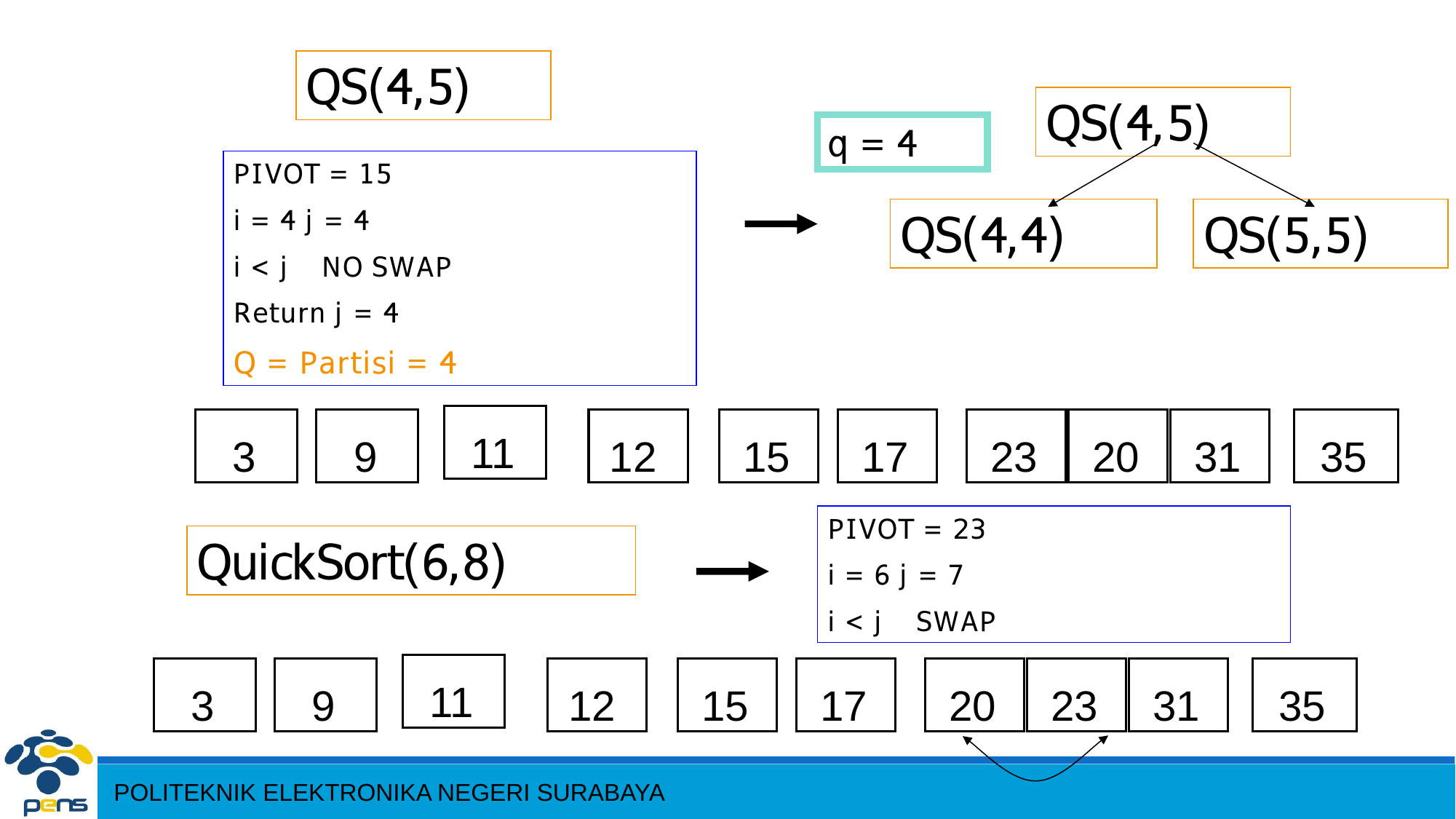

QS(4,5)
QS(4,5)
q = 4

PIVOT = 15
i = 4 j = 4
i < j    NO SWAP
Return j = 4
Q = Partisi = 4
QS(4,4)
QS(5,5)

11
3
9
12
15
17
23
20
31
35
PIVOT = 23
i = 6 j = 7
i < j    SWAP
QuickSort(6,8)

11
3
9
12
15
17
20
23
31
35